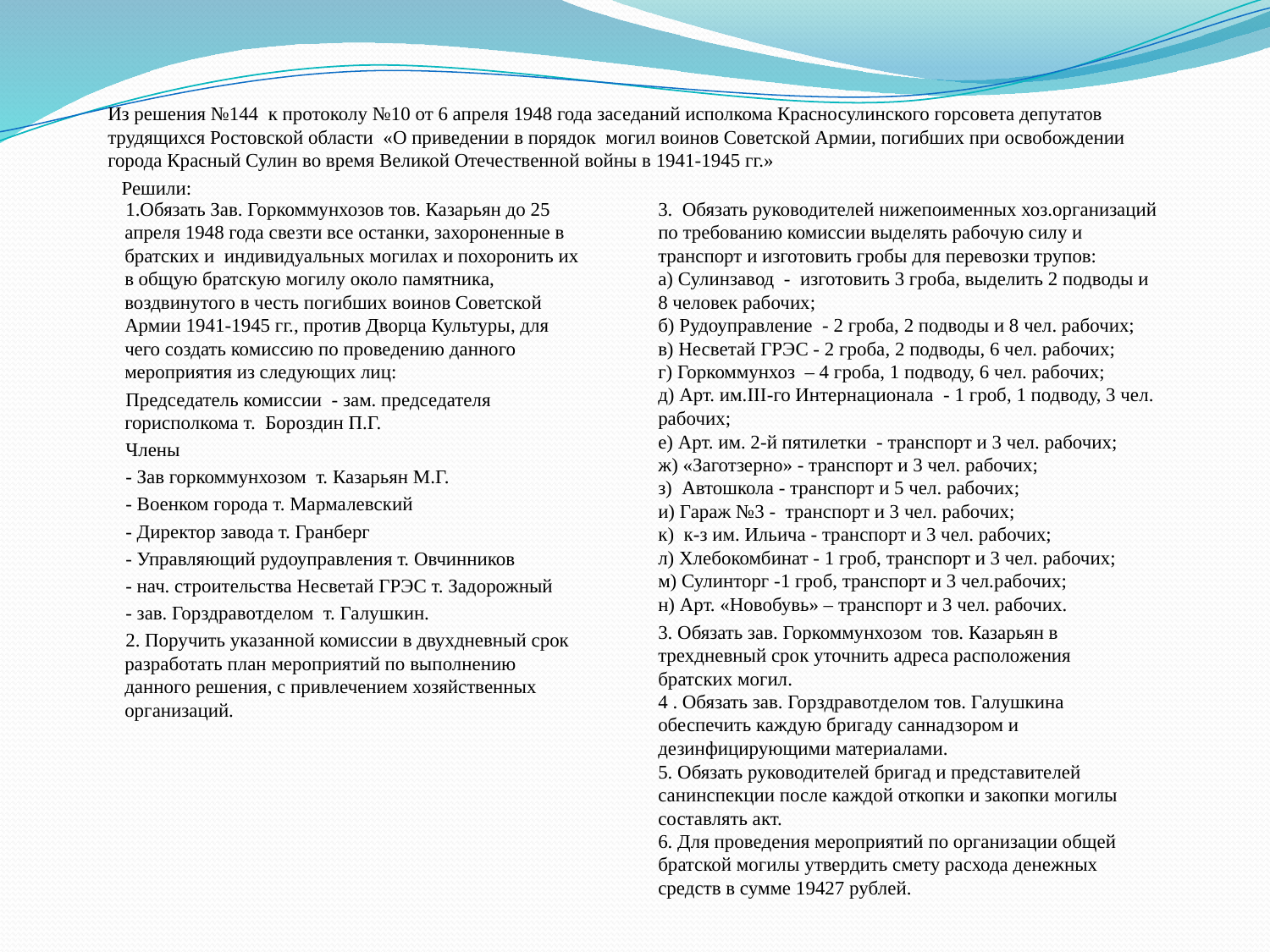

Из решения №144  к протоколу №10 от 6 апреля 1948 года заседаний исполкома Красносулинского горсовета депутатов трудящихся Ростовской области  «О приведении в порядок  могил воинов Советской Армии, погибших при освобождении города Красный Сулин во время Великой Отечественной войны в 1941-1945 гг.»
     Решили:
        1.Обязать Зав. Горкоммунхозов тов. Казарьян до 25 апреля 1948 года свезти все останки, захороненные в братских и  индивидуальных могилах и похоронить их в общую братскую могилу около памятника, воздвинутого в честь погибших воинов Советской Армии 1941-1945 гг., против Дворца Культуры, для чего создать комиссию по проведению данного мероприятия из следующих лиц:
        Председатель комиссии  - зам. председателя  горисполкома т.  Бороздин П.Г.
        Члены
        - Зав горкоммунхозом  т. Казарьян М.Г.
        - Военком города т. Мармалевский
        - Директор завода т. Гранберг
        - Управляющий рудоуправления т. Овчинников
        - нач. строительства Несветай ГРЭС т. Задорожный
        - зав. Горздравотделом  т. Галушкин.
        2. Поручить указанной комиссии в двухдневный срок разработать план мероприятий по выполнению  данного решения, с привлечением хозяйственных организаций.

3.  Обязать руководителей нижепоименных хоз.организаций по требованию комиссии выделять рабочую силу и транспорт и изготовить гробы для перевозки трупов:
а) Сулинзавод  -  изготовить 3 гроба, выделить 2 подводы и 8 человек рабочих;
б) Рудоуправление  - 2 гроба, 2 подводы и 8 чел. рабочих;
в) Несветай ГРЭС - 2 гроба, 2 подводы, 6 чел. рабочих;
г) Горкоммунхоз  – 4 гроба, 1 подводу, 6 чел. рабочих;
д) Арт. им.III-го Интернационала  - 1 гроб, 1 подводу, 3 чел. рабочих;
е) Арт. им. 2-й пятилетки  - транспорт и 3 чел. рабочих;
ж) «Заготзерно» - транспорт и 3 чел. рабочих;
з)  Автошкола - транспорт и 5 чел. рабочих;
и) Гараж №3 -  транспорт и 3 чел. рабочих;
к)  к-з им. Ильича - транспорт и 3 чел. рабочих;
л) Хлебокомбинат - 1 гроб, транспорт и 3 чел. рабочих;
м) Сулинторг -1 гроб, транспорт и 3 чел.рабочих;
н) Арт. «Новобувь» – транспорт и 3 чел. рабочих.

3. Обязать зав. Горкоммунхозом  тов. Казарьян в трехдневный срок уточнить адреса расположения братских могил.
4 . Обязать зав. Горздравотделом тов. Галушкина обеспечить каждую бригаду саннадзором и дезинфицирующими материалами.
5. Обязать руководителей бригад и представителей санинспекции после каждой откопки и закопки могилы составлять акт.
6. Для проведения мероприятий по организации общей братской могилы утвердить смету расхода денежных средств в сумме 19427 рублей.